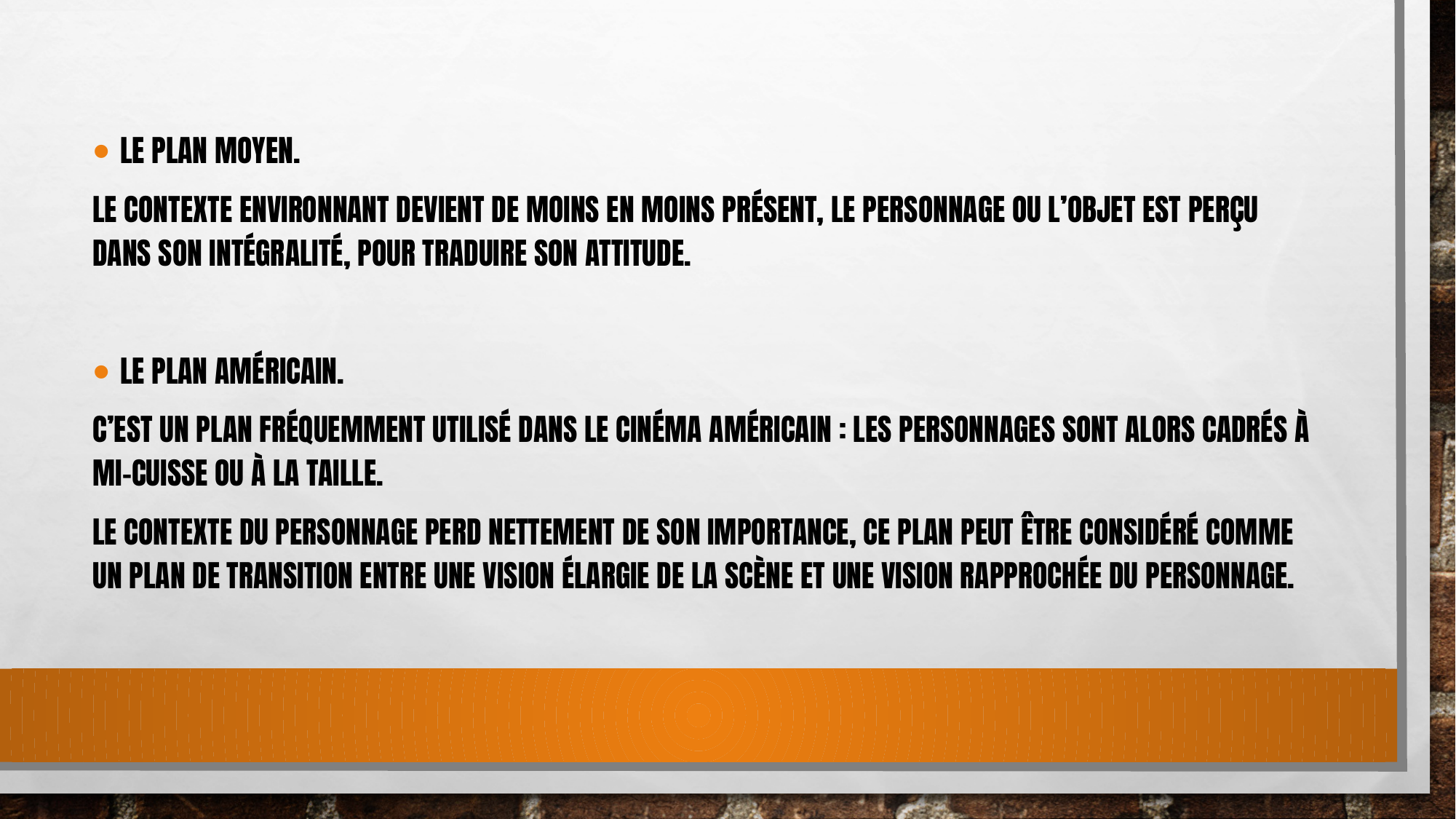

Le plan moyen.
Le contexte environnant devient de moins en moins présent, le personnage ou l’objet est perçu dans son intégralité, pour traduire son attitude.

Le plan américain.
C’est un plan fréquemment utilisé dans le cinéma américain : Les personnages sont alors cadrés à mi-cuisse ou à la taille.
Le contexte du personnage perd nettement de son importance, ce plan peut être considéré comme un plan de transition entre une vision élargie de la scène et une vision rapprochée du personnage.